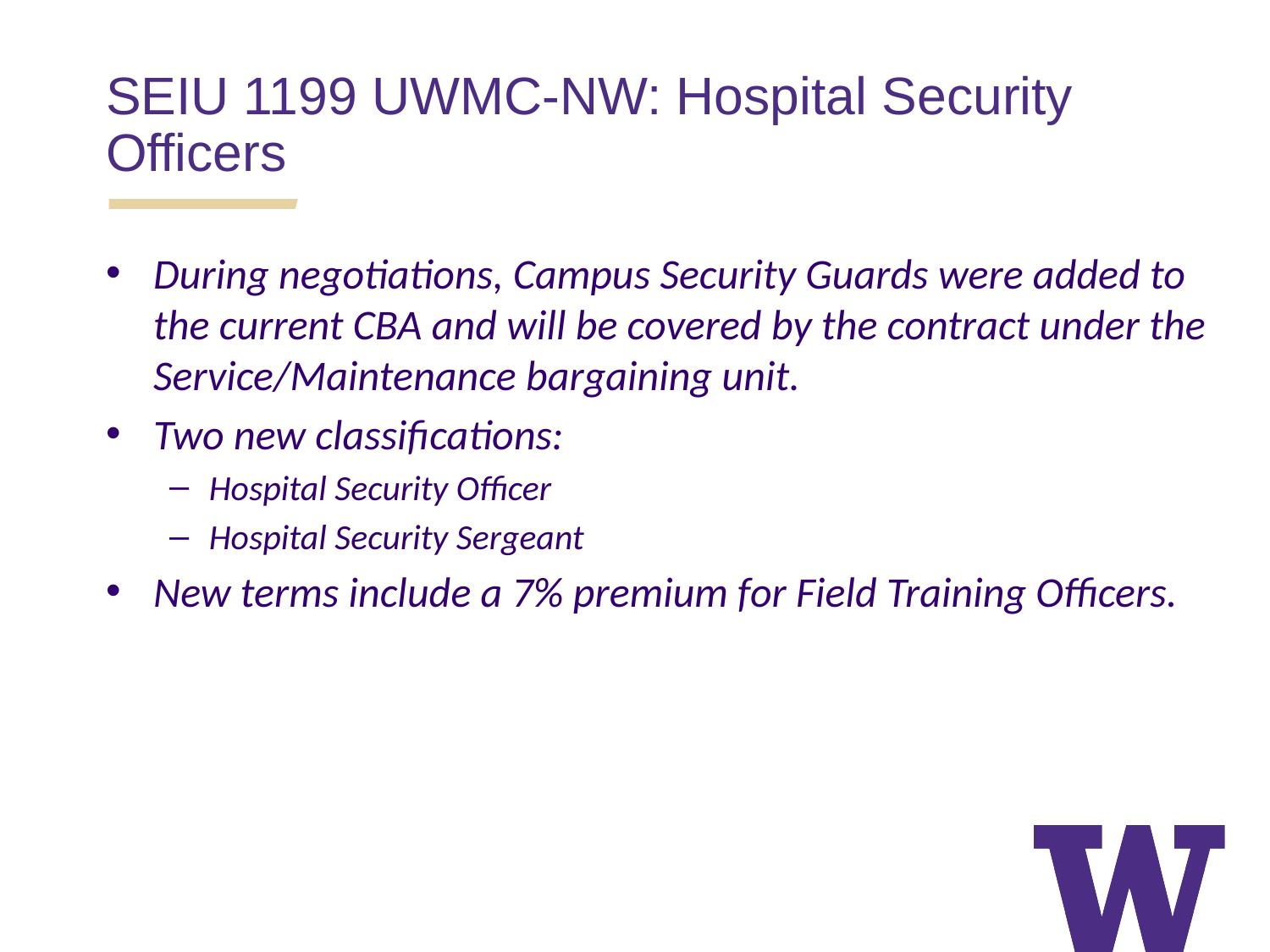

SEIU 1199 UWMC-NW: Hospital Security Officers
During negotiations, Campus Security Guards were added to the current CBA and will be covered by the contract under the Service/Maintenance bargaining unit.
Two new classifications:
Hospital Security Officer
Hospital Security Sergeant
New terms include a 7% premium for Field Training Officers.